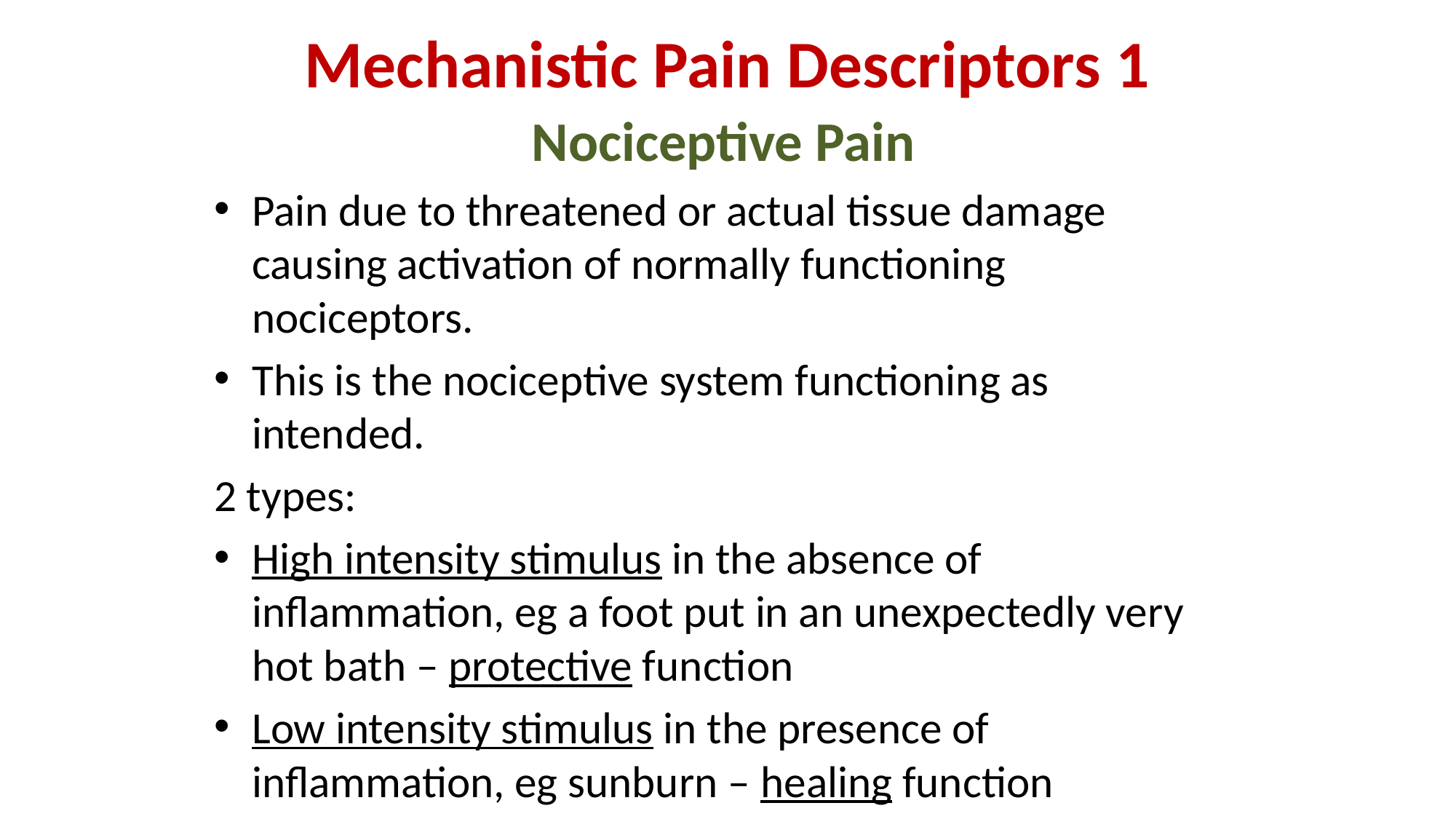

# Mechanistic Pain Descriptors 1
Nociceptive Pain
Pain due to threatened or actual tissue damage causing activation of normally functioning nociceptors.
This is the nociceptive system functioning as intended.
2 types:
High intensity stimulus in the absence of inflammation, eg a foot put in an unexpectedly very hot bath – protective function
Low intensity stimulus in the presence of inflammation, eg sunburn – healing function